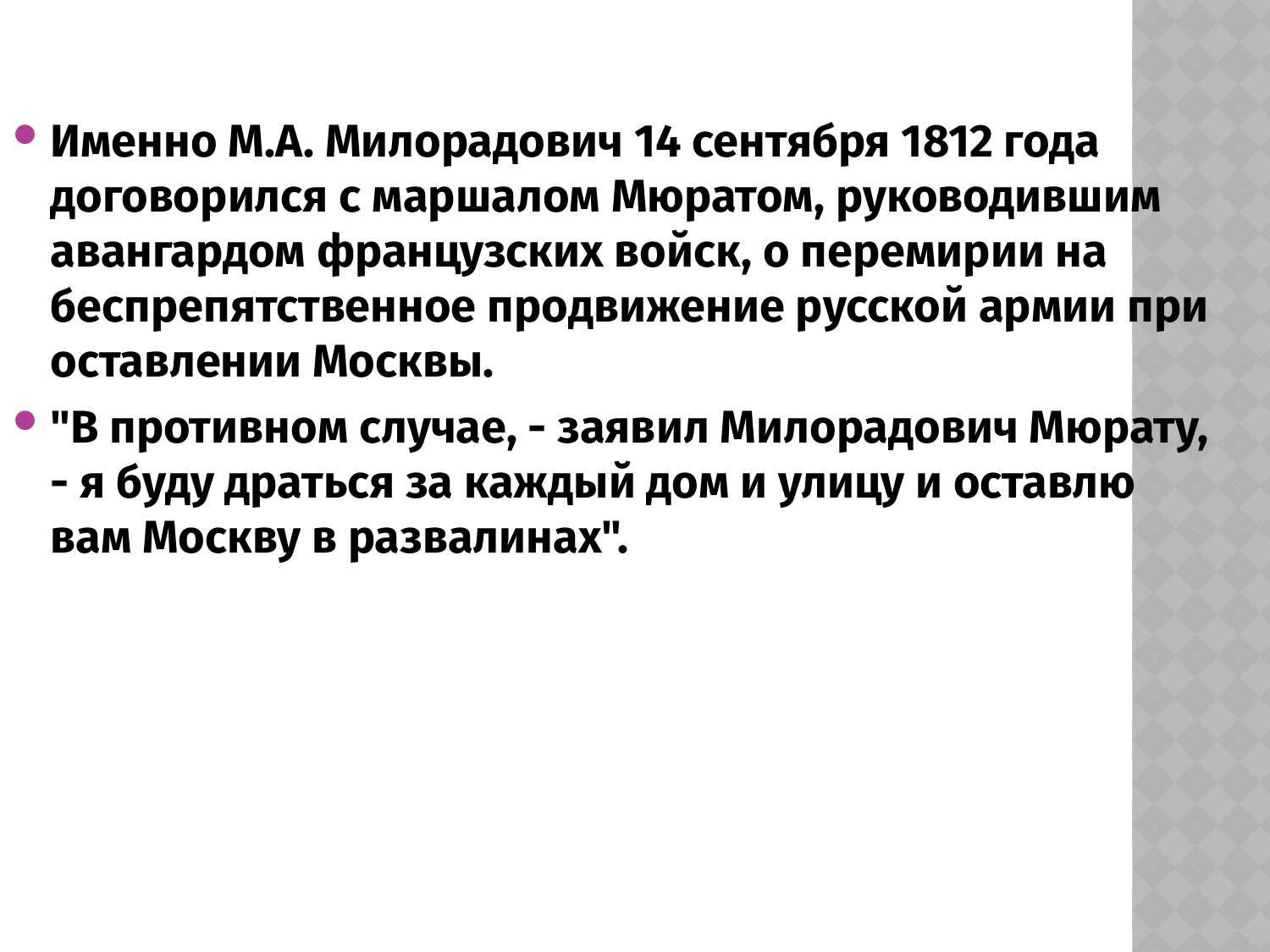

Именно М.А. Милорадович 14 сентября 1812 года договорился с маршалом Мюратом, руководившим авангардом французских войск, о перемирии на беспрепятственное продвижение русской армии при оставлении Москвы.
"В противном случае, - заявил Милорадович Мюрату, - я буду драться за каждый дом и улицу и оставлю вам Москву в развалинах".